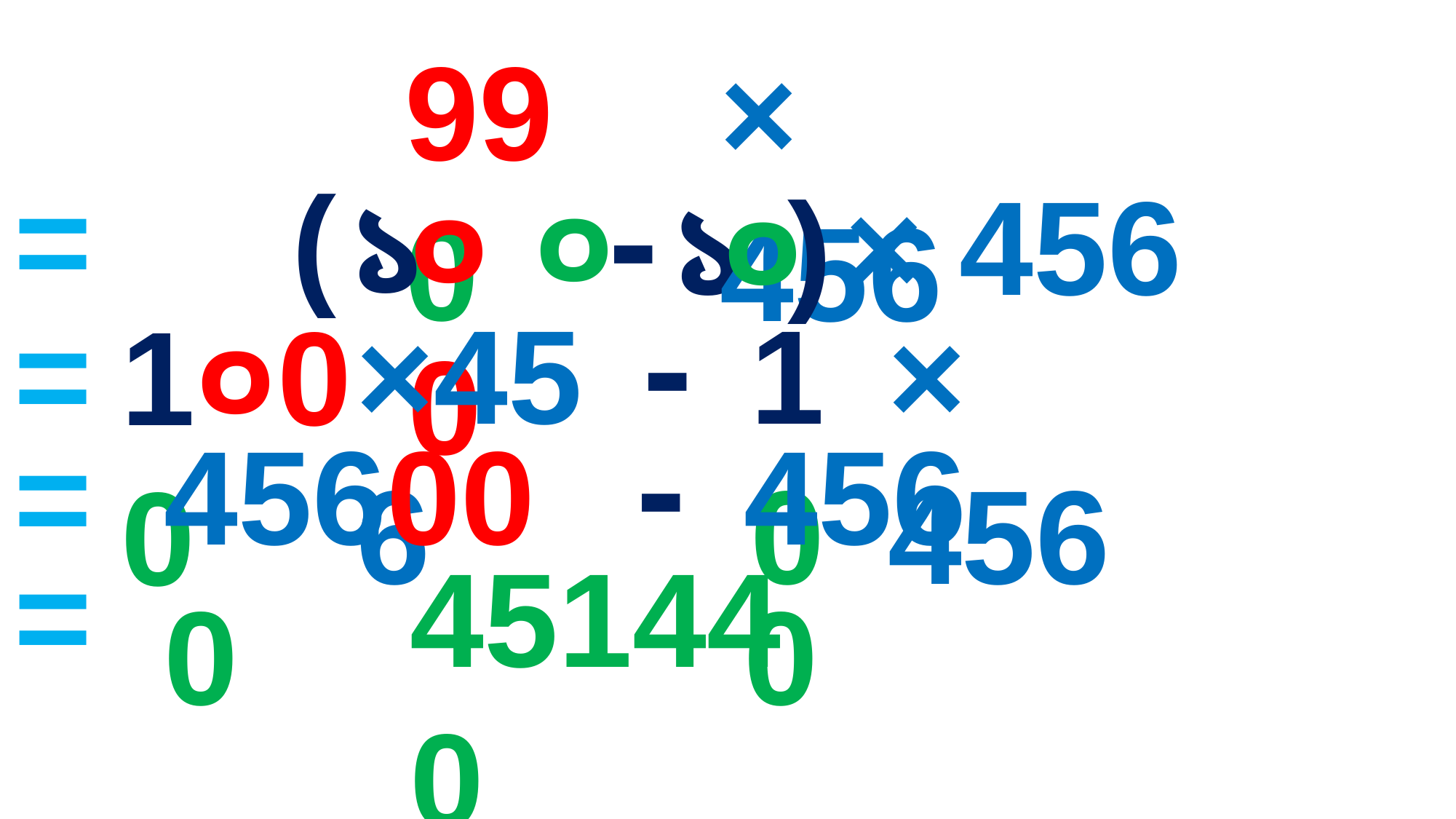

990
×  456
-
=
(
০
১
০0
× 456
১
০
)
-
=
10
× 456
×456
1০00
-
4560
456000
=
=
451440